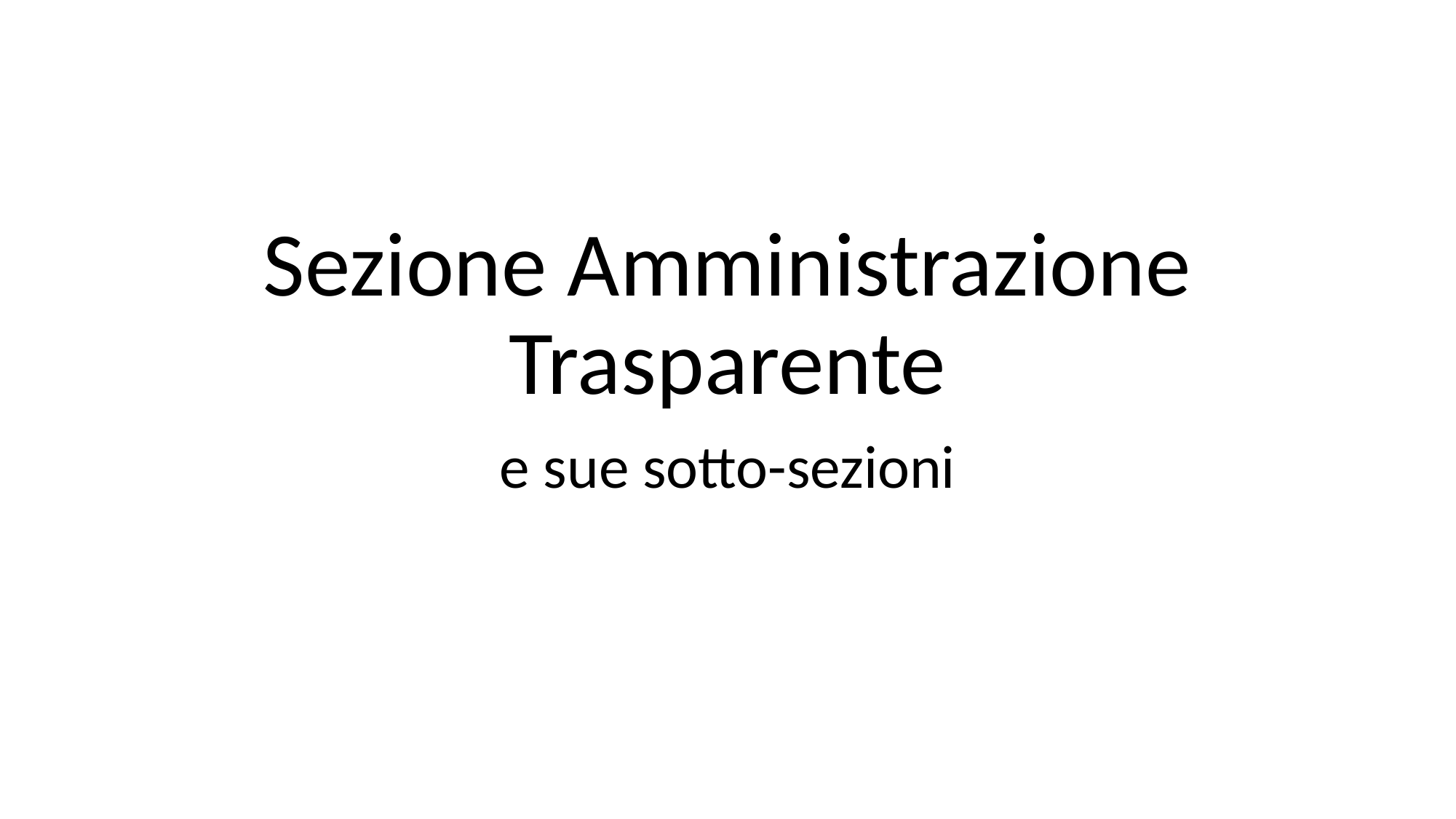

# Sezione Amministrazione Trasparente
e sue sotto-sezioni